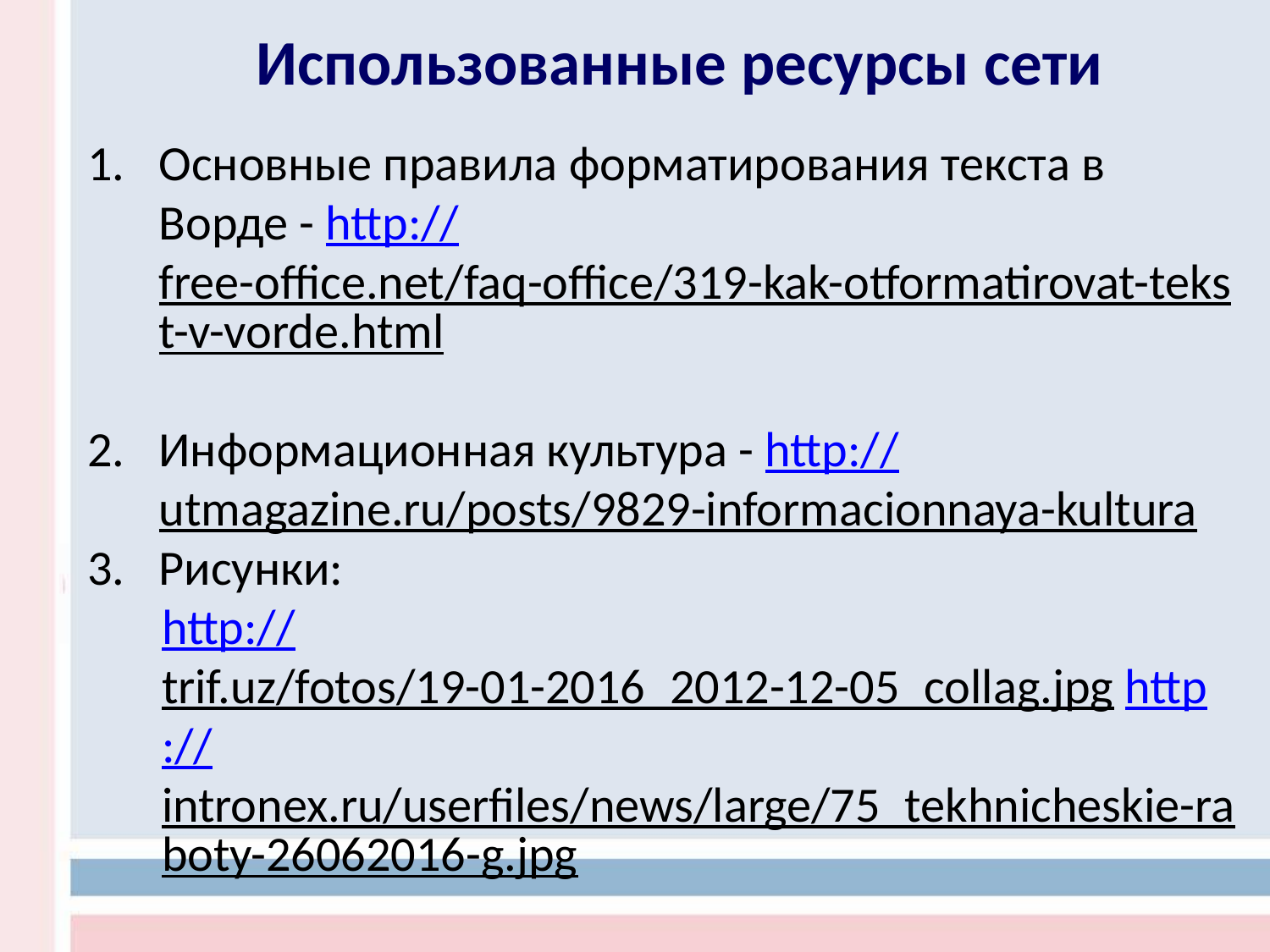

Использованные ресурсы сети
Основные правила форматирования текста в Ворде - http://free-office.net/faq-office/319-kak-otformatirovat-tekst-v-vorde.html
Информационная культура - http://utmagazine.ru/posts/9829-informacionnaya-kultura
Рисунки:
http://trif.uz/fotos/19-01-2016_2012-12-05_collag.jpg http://intronex.ru/userfiles/news/large/75_tekhnicheskie-raboty-26062016-g.jpg